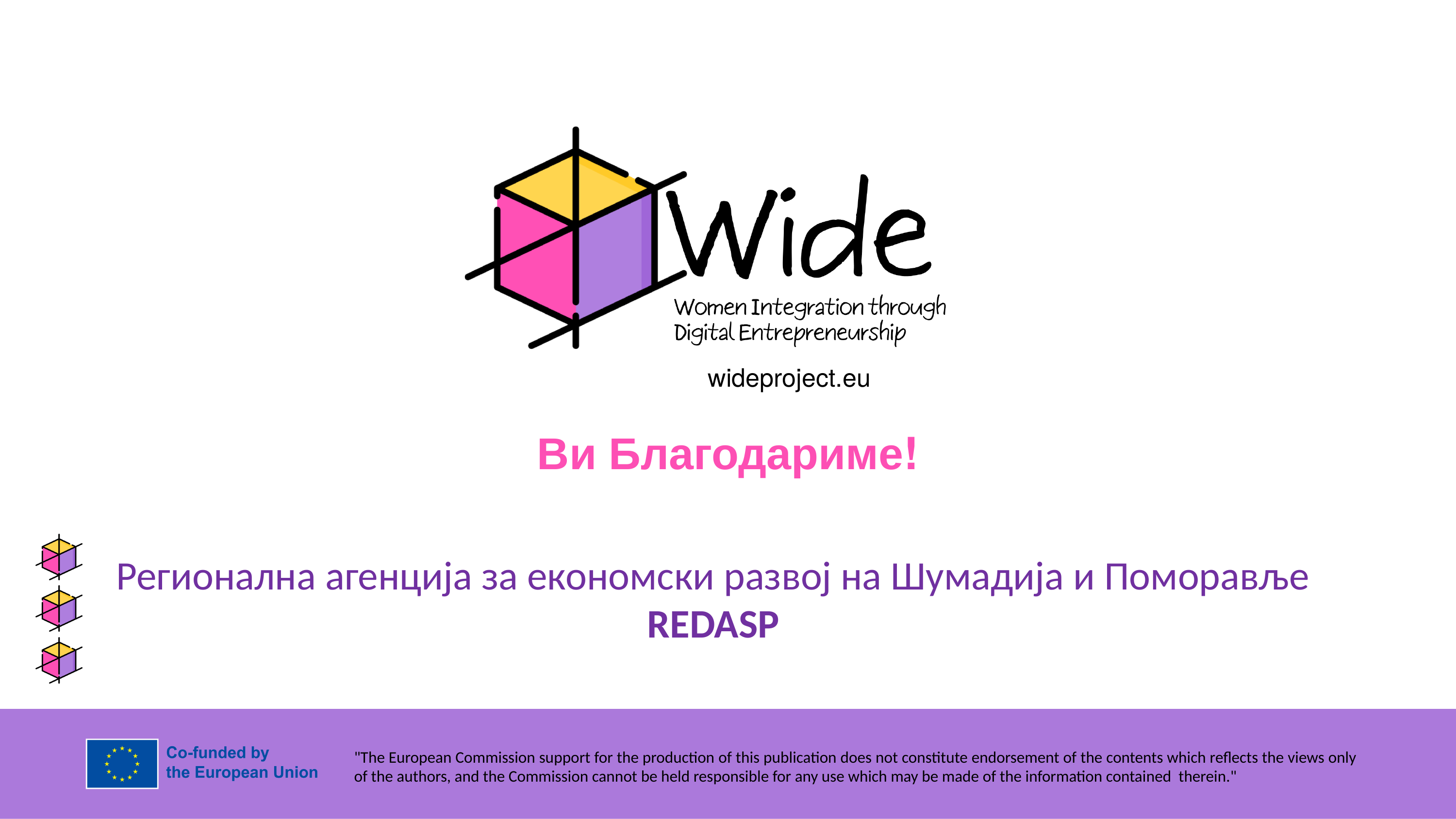

Ви Благодариме!
Регионална агенција за економски развој на Шумадија и Поморавље
REDASP